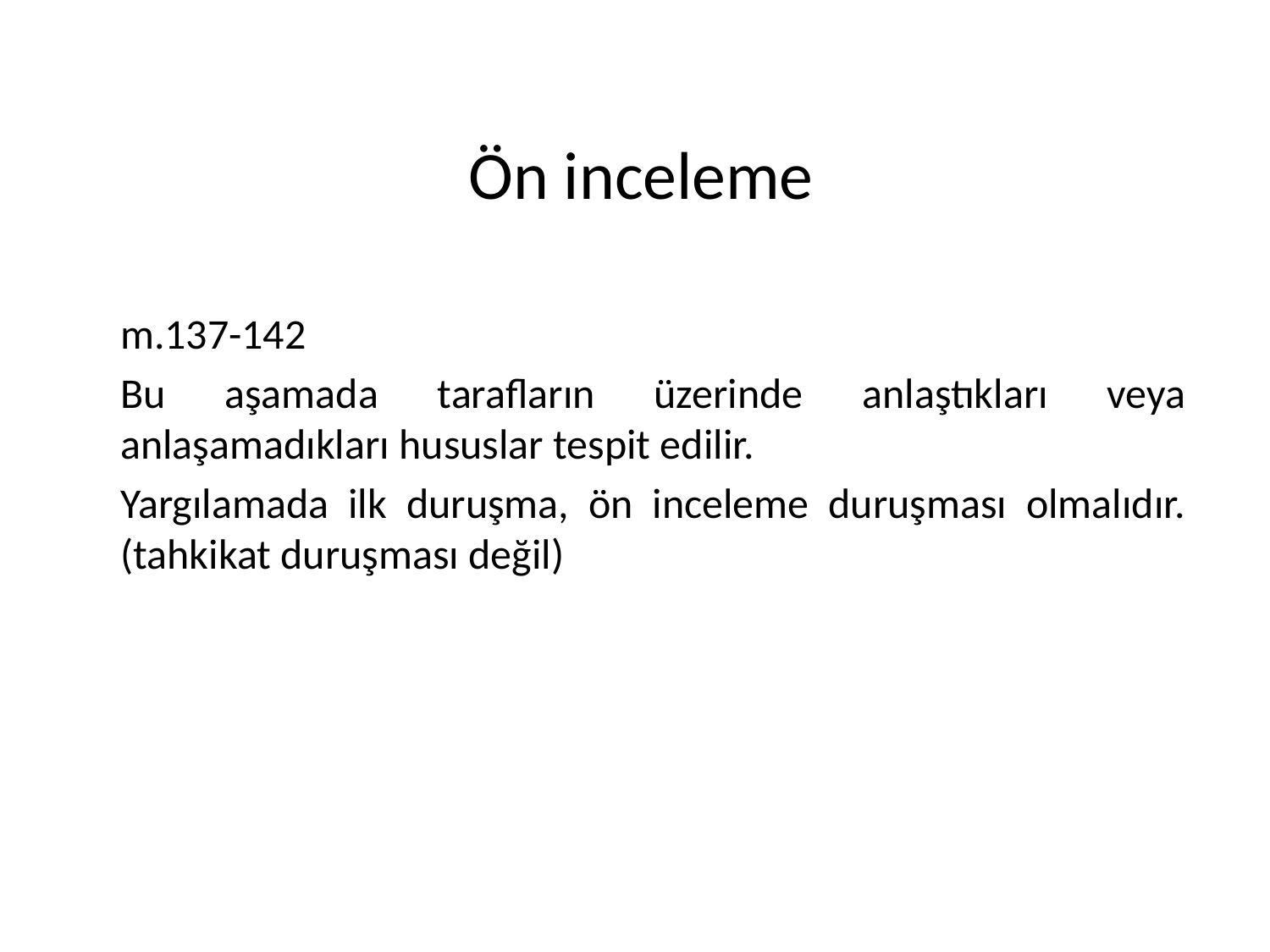

# Ön inceleme
m.137-142
Bu aşamada tarafların üzerinde anlaştıkları veya anlaşamadıkları hususlar tespit edilir.
Yargılamada ilk duruşma, ön inceleme duruşması olmalıdır. (tahkikat duruşması değil)